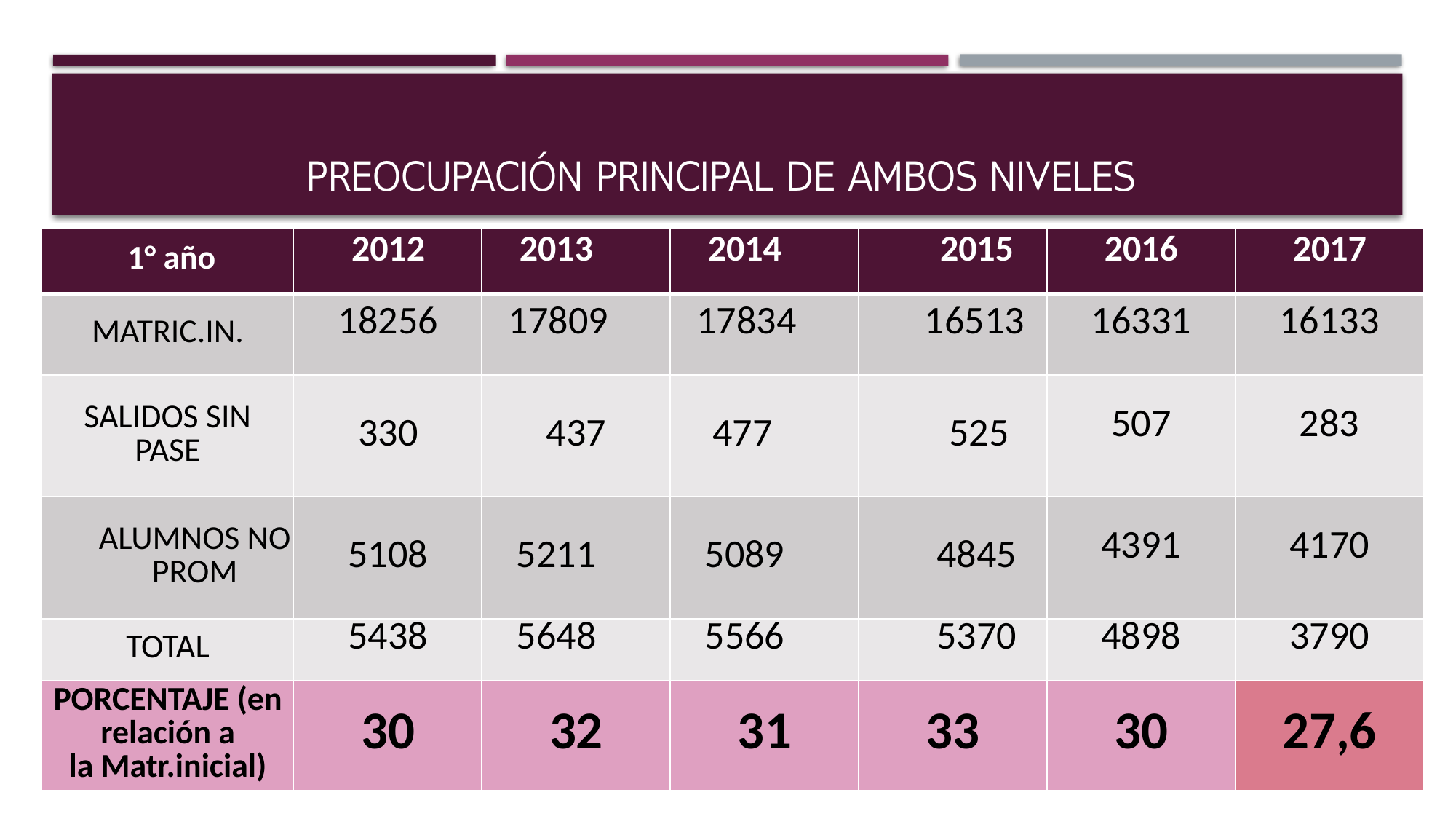

# PREOCUPACIÓN PRINCIPAL DE AMBOS NIVELEs
| 1° año | 2012 | 2013 | 2014 | 2015 | 2016 | 2017 |
| --- | --- | --- | --- | --- | --- | --- |
| MATRIC.IN. | 18256 | 17809 | 17834 | 16513 | 16331 | 16133 |
| SALIDOS SIN PASE | 330 | 437 | 477 | 525 | 507 | 283 |
| ALUMNOS NO PROM | 5108 | 5211 | 5089 | 4845 | 4391 | 4170 |
| TOTAL | 5438 | 5648 | 5566 | 5370 | 4898 | 3790 |
| PORCENTAJE (en relación a la Matr.inicial) | 30 | 32 | 31 | 33 | 30 | 27,6 |